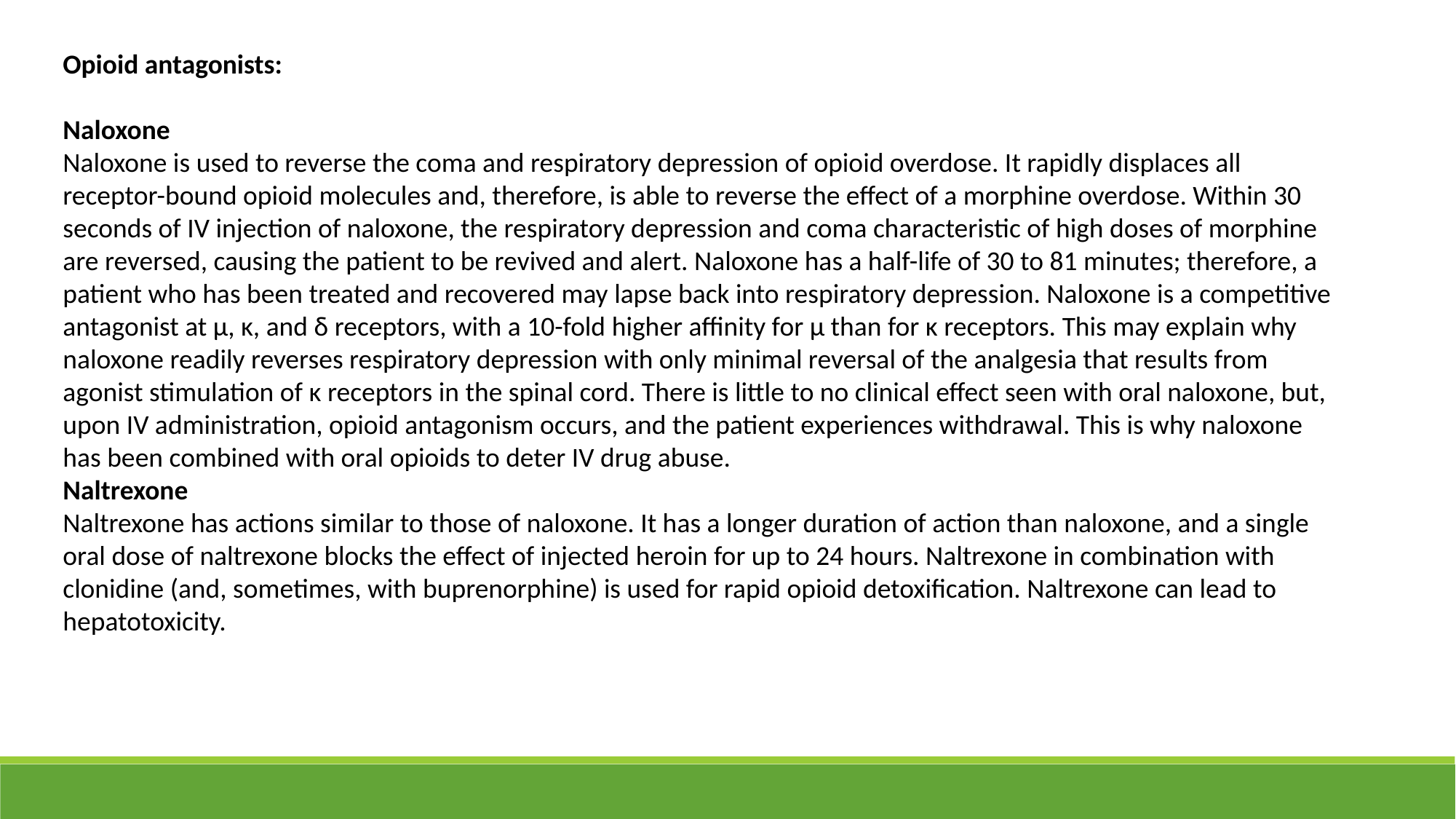

Opioid antagonists:

Naloxone
Naloxone is used to reverse the coma and respiratory depression of opioid overdose. It rapidly displaces all receptor-bound opioid molecules and, therefore, is able to reverse the effect of a morphine overdose. Within 30 seconds of IV injection of naloxone, the respiratory depression and coma characteristic of high doses of morphine are reversed, causing the patient to be revived and alert. Naloxone has a half-life of 30 to 81 minutes; therefore, a patient who has been treated and recovered may lapse back into respiratory depression. Naloxone is a competitive antagonist at μ, κ, and δ receptors, with a 10-fold higher affinity for μ than for κ receptors. This may explain why naloxone readily reverses respiratory depression with only minimal reversal of the analgesia that results from agonist stimulation of κ receptors in the spinal cord. There is little to no clinical effect seen with oral naloxone, but, upon IV administration, opioid antagonism occurs, and the patient experiences withdrawal. This is why naloxone has been combined with oral opioids to deter IV drug abuse.
Naltrexone
Naltrexone has actions similar to those of naloxone. It has a longer duration of action than naloxone, and a single oral dose of naltrexone blocks the effect of injected heroin for up to 24 hours. Naltrexone in combination with clonidine (and, sometimes, with buprenorphine) is used for rapid opioid detoxification. Naltrexone can lead to hepatotoxicity.